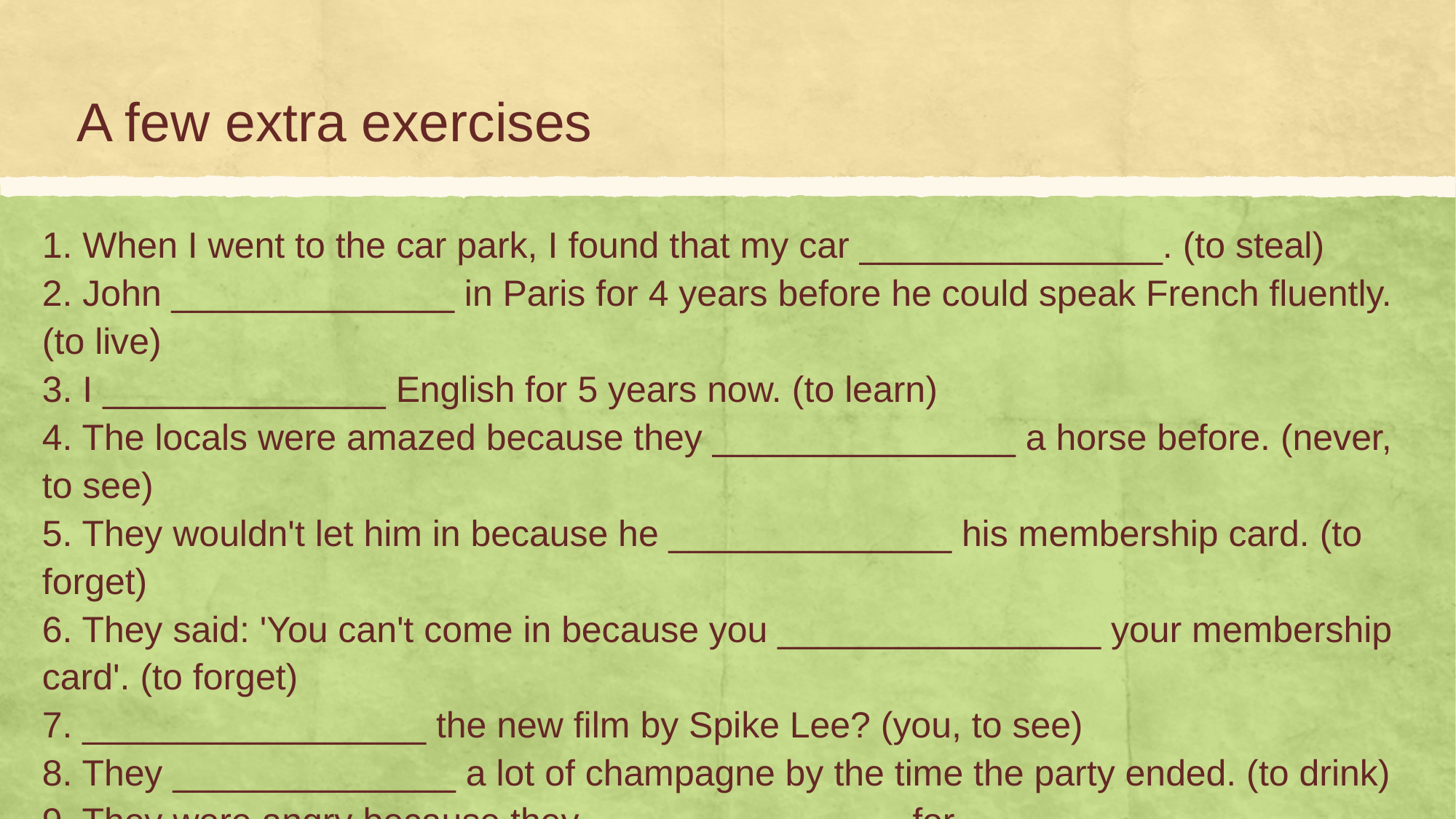

# A few extra exercises
1. When I went to the car park, I found that my car _______________. (to steal)
2. John ______________ in Paris for 4 years before he could speak French fluently. (to live)
3. I ______________ English for 5 years now. (to learn)
4. The locals were amazed because they _______________ a horse before. (never, to see)
5. They wouldn't let him in because he ______________ his membership card. (to forget)
6. They said: 'You can't come in because you ________________ your membership card'. (to forget)
7. _________________ the new film by Spike Lee? (you, to see)
8. They ______________ a lot of champagne by the time the party ended. (to drink)
9. They were angry because they ________________for
too long. (to wait)
10. I ___________________ so exhausted my entire life (never, to be)